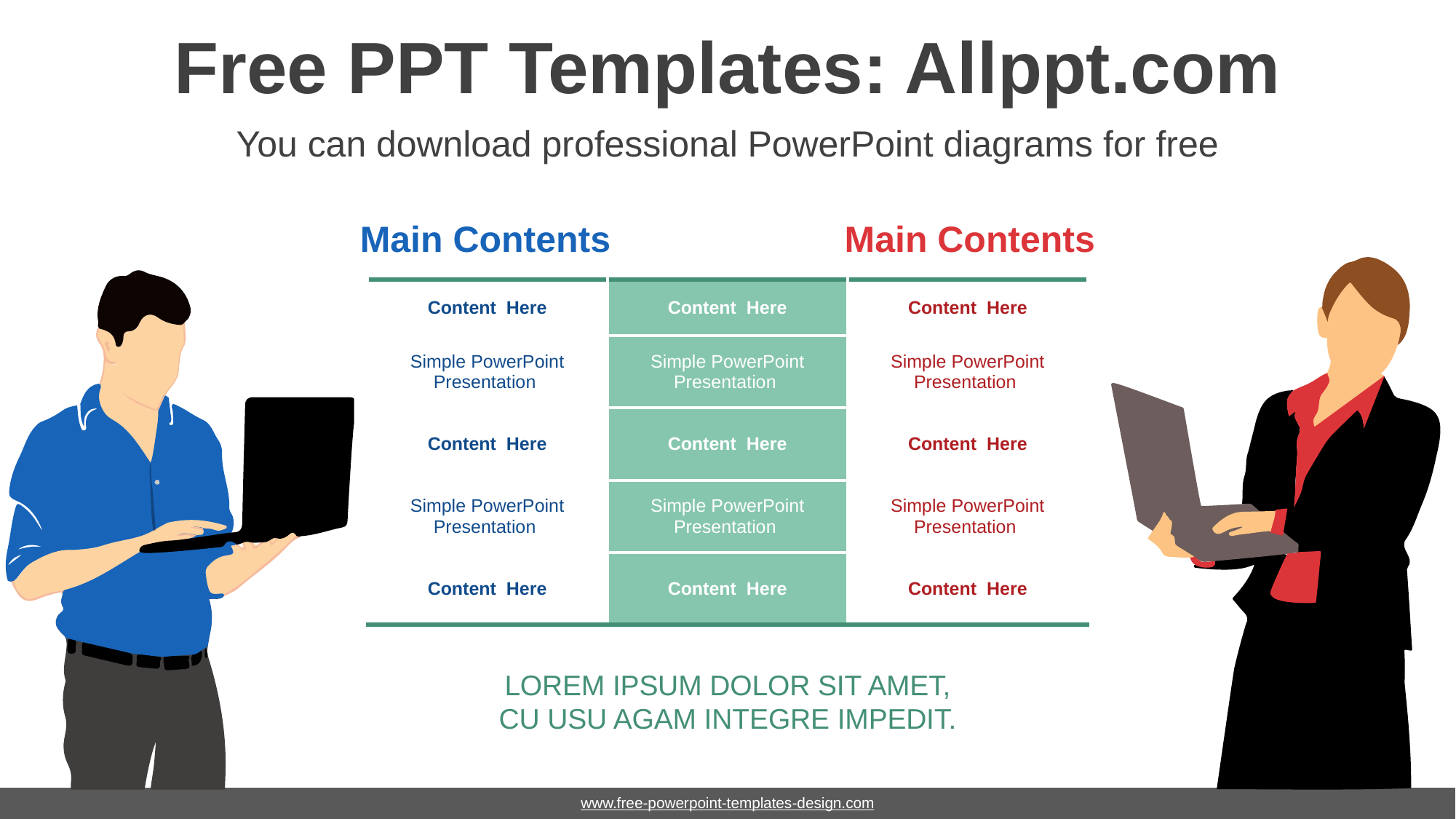

# Free PPT Templates: Allppt.com
You can download professional PowerPoint diagrams for free
Main Contents
Main Contents

| Content Here | Content Here | Content Here |
| --- | --- | --- |
| Simple PowerPoint Presentation | Simple PowerPoint Presentation | Simple PowerPoint Presentation |
| Content Here | Content Here | Content Here |
| Simple PowerPoint Presentation | Simple PowerPoint Presentation | Simple PowerPoint Presentation |
| Content Here | Content Here | Content Here |
LOREM IPSUM DOLOR SIT AMET, CU USU AGAM INTEGRE IMPEDIT.
www.free-powerpoint-templates-design.com